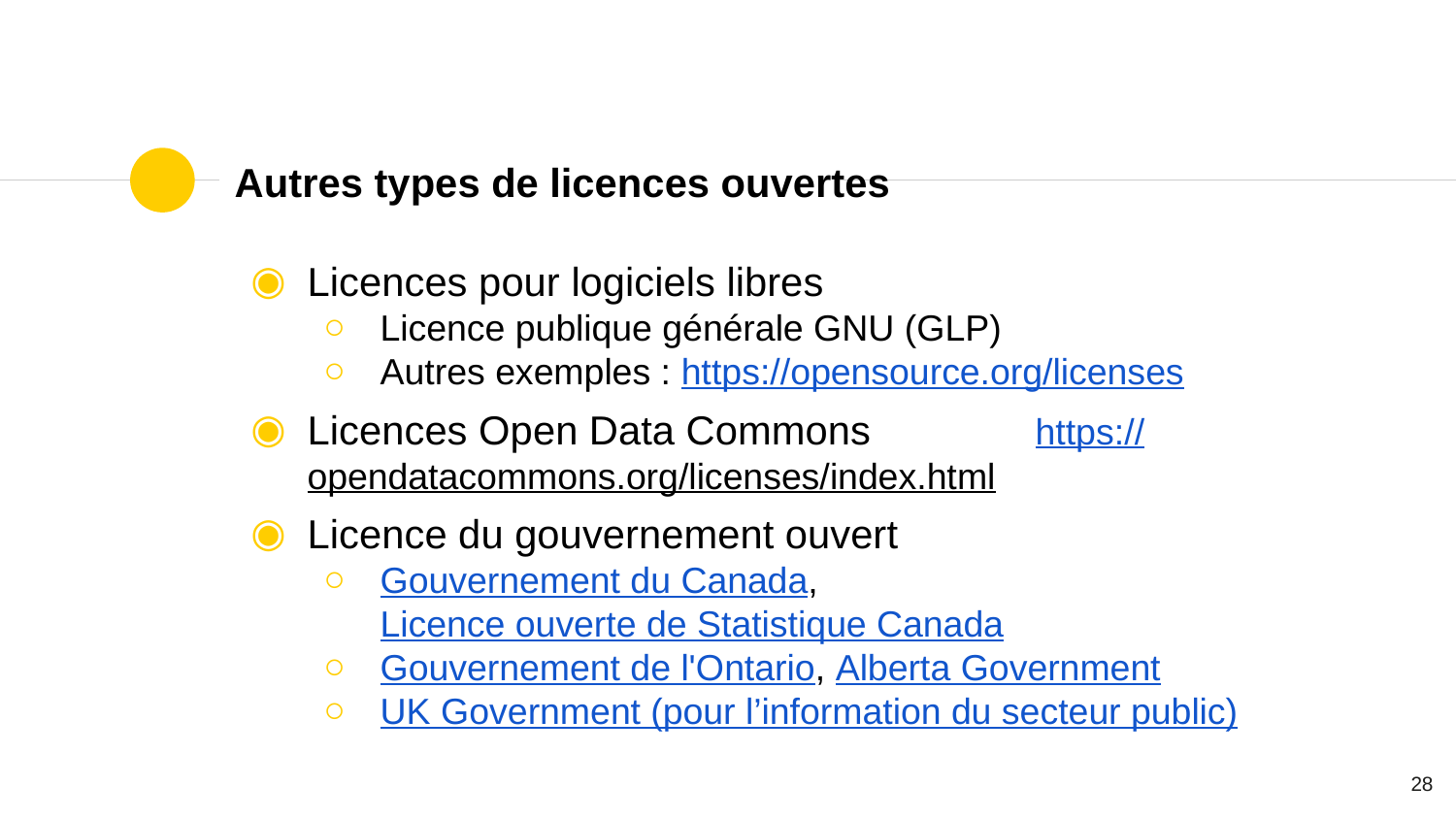

# Autres types de licences ouvertes
Licences pour logiciels libres
Licence publique générale GNU (GLP)
Autres exemples : https://opensource.org/licenses
Licences Open Data Commons	 	https://opendatacommons.org/licenses/index.html
Licence du gouvernement ouvert
Gouvernement du Canada, Licence ouverte de Statistique Canada
Gouvernement de l'Ontario, Alberta Government
UK Government (pour l’information du secteur public)
28